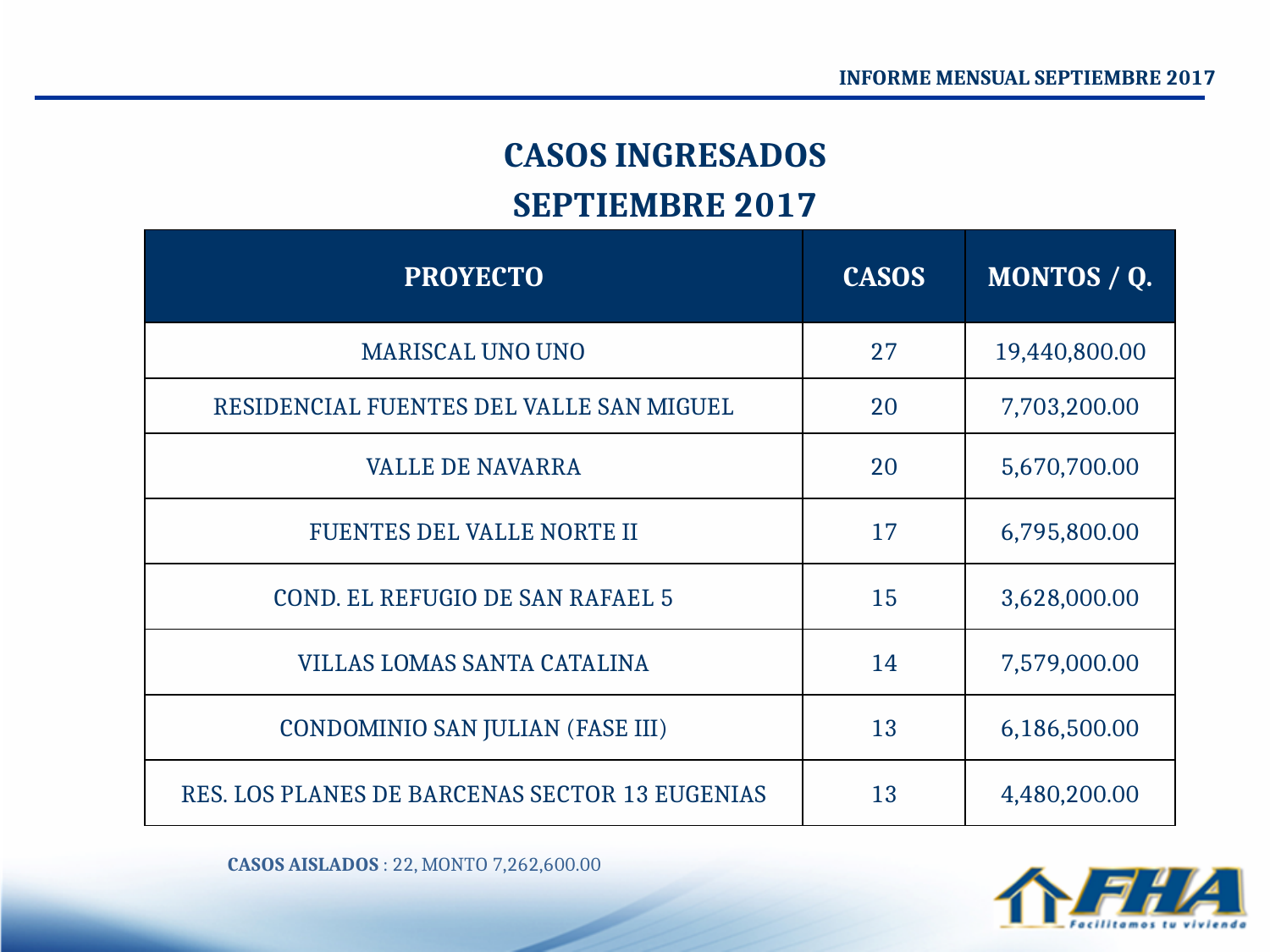

INFORME MENSUAL SEPTIEMBRE 2017
CASOS INGRESADOS
SEPTIEMBRE 2017

| PROYECTO | CASOS | MONTOS / Q. |
| --- | --- | --- |
| MARISCAL UNO UNO | 27 | 19,440,800.00 |
| RESIDENCIAL FUENTES DEL VALLE SAN MIGUEL | 20 | 7,703,200.00 |
| VALLE DE NAVARRA | 20 | 5,670,700.00 |
| FUENTES DEL VALLE NORTE II | 17 | 6,795,800.00 |
| COND. EL REFUGIO DE SAN RAFAEL 5 | 15 | 3,628,000.00 |
| VILLAS LOMAS SANTA CATALINA | 14 | 7,579,000.00 |
| CONDOMINIO SAN JULIAN (FASE III) | 13 | 6,186,500.00 |
| RES. LOS PLANES DE BARCENAS SECTOR 13 EUGENIAS | 13 | 4,480,200.00 |
CASOS AISLADOS : 22, MONTO 7,262,600.00